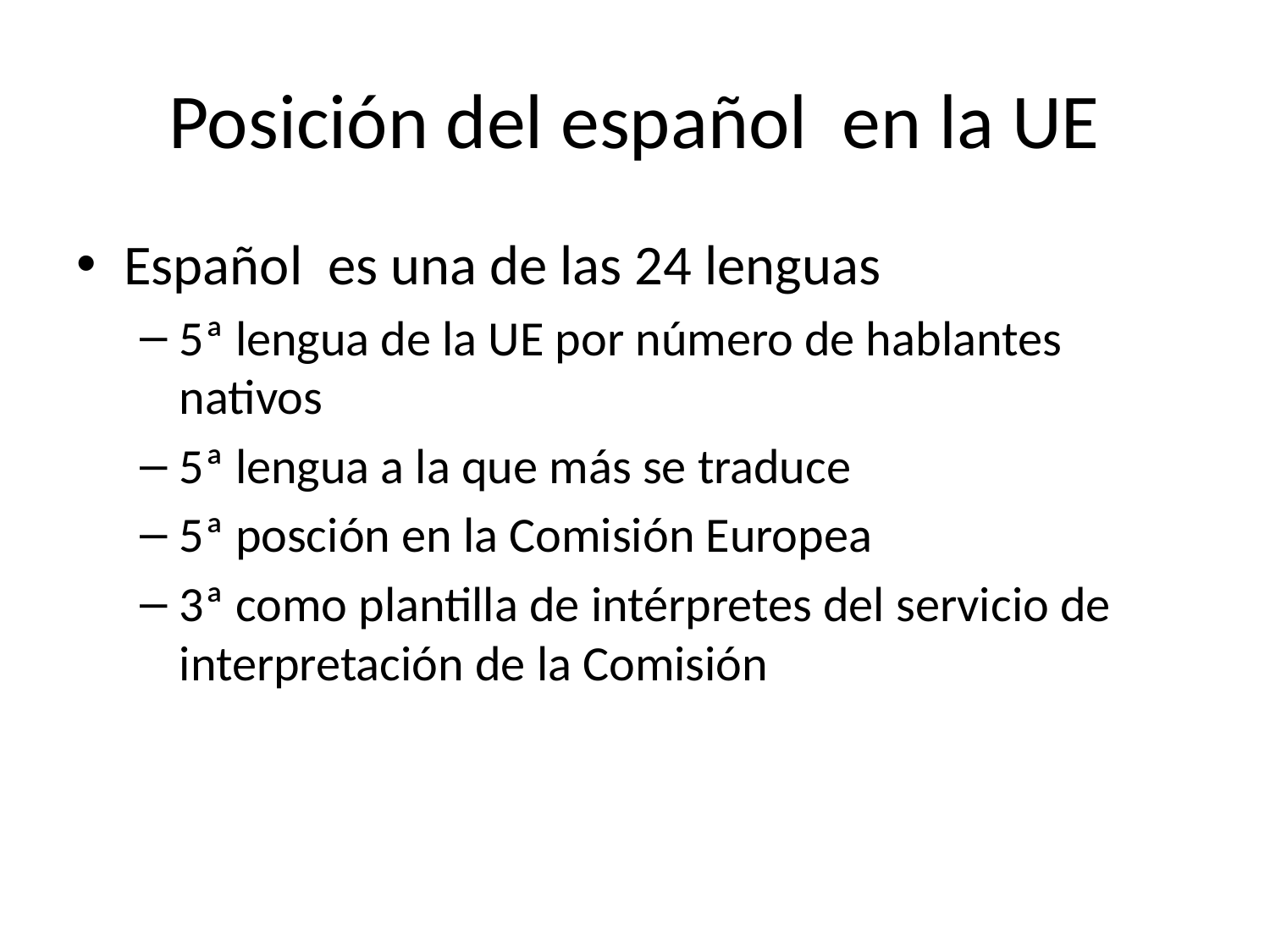

# Posición del español  en la UE
Español  es una de las 24 lenguas
5ª lengua de la UE por número de hablantes nativos
5ª lengua a la que más se traduce
5ª posción en la Comisión Europea
3ª como plantilla de intérpretes del servicio de interpretación de la Comisión